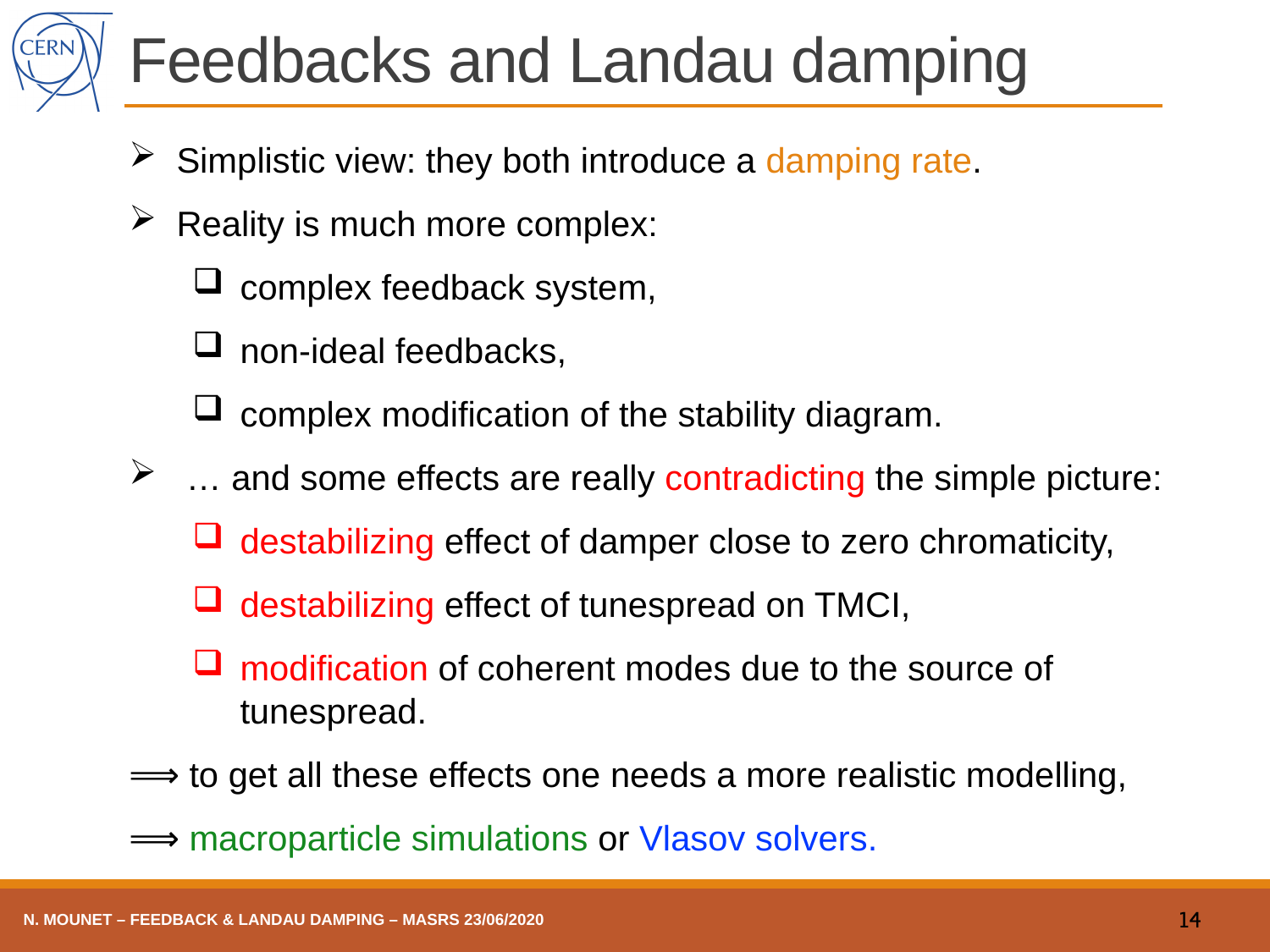

# Feedbacks and Landau damping
Simplistic view: they both introduce a damping rate.
Reality is much more complex:
complex feedback system,
non-ideal feedbacks,
complex modification of the stability diagram.
 … and some effects are really contradicting the simple picture:
destabilizing effect of damper close to zero chromaticity,
destabilizing effect of tunespread on TMCI,
modification of coherent modes due to the source of tunespread.
⟹ to get all these effects one needs a more realistic modelling,
⟹ macroparticle simulations or Vlasov solvers.
N. Mounet – Feedback & Landau damping – MASRS 23/06/2020